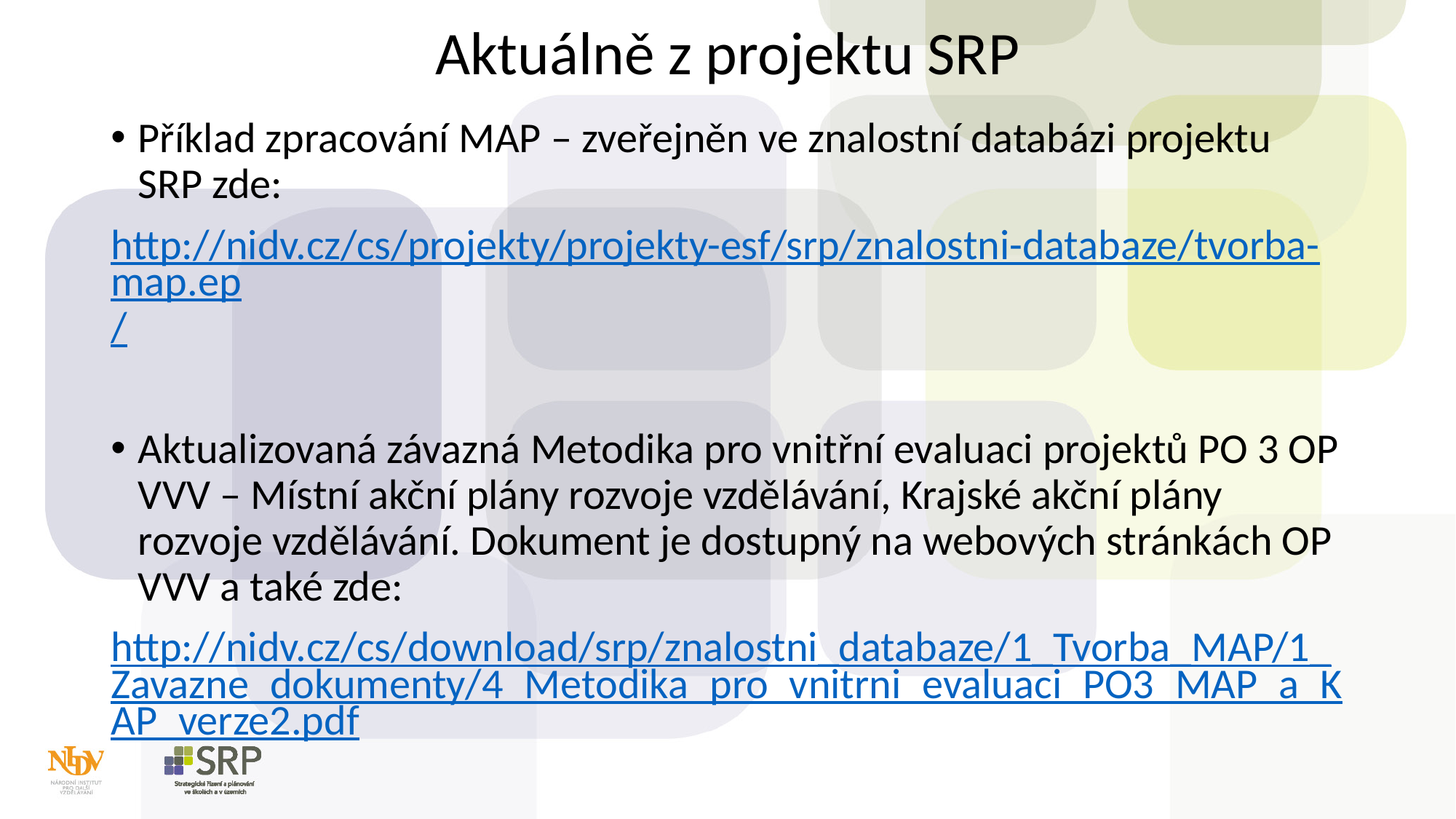

# Aktuálně z projektu SRP
Příklad zpracování MAP – zveřejněn ve znalostní databázi projektu SRP zde:
http://nidv.cz/cs/projekty/projekty-esf/srp/znalostni-databaze/tvorba-map.ep/

Aktualizovaná závazná Metodika pro vnitřní evaluaci projektů PO 3 OP VVV – Místní akční plány rozvoje vzdělávání, Krajské akční plány rozvoje vzdělávání. Dokument je dostupný na webových stránkách OP VVV a také zde:
http://nidv.cz/cs/download/srp/znalostni_databaze/1_Tvorba_MAP/1_Zavazne_dokumenty/4_Metodika_pro_vnitrni_evaluaci_PO3_MAP_a_KAP_verze2.pdf